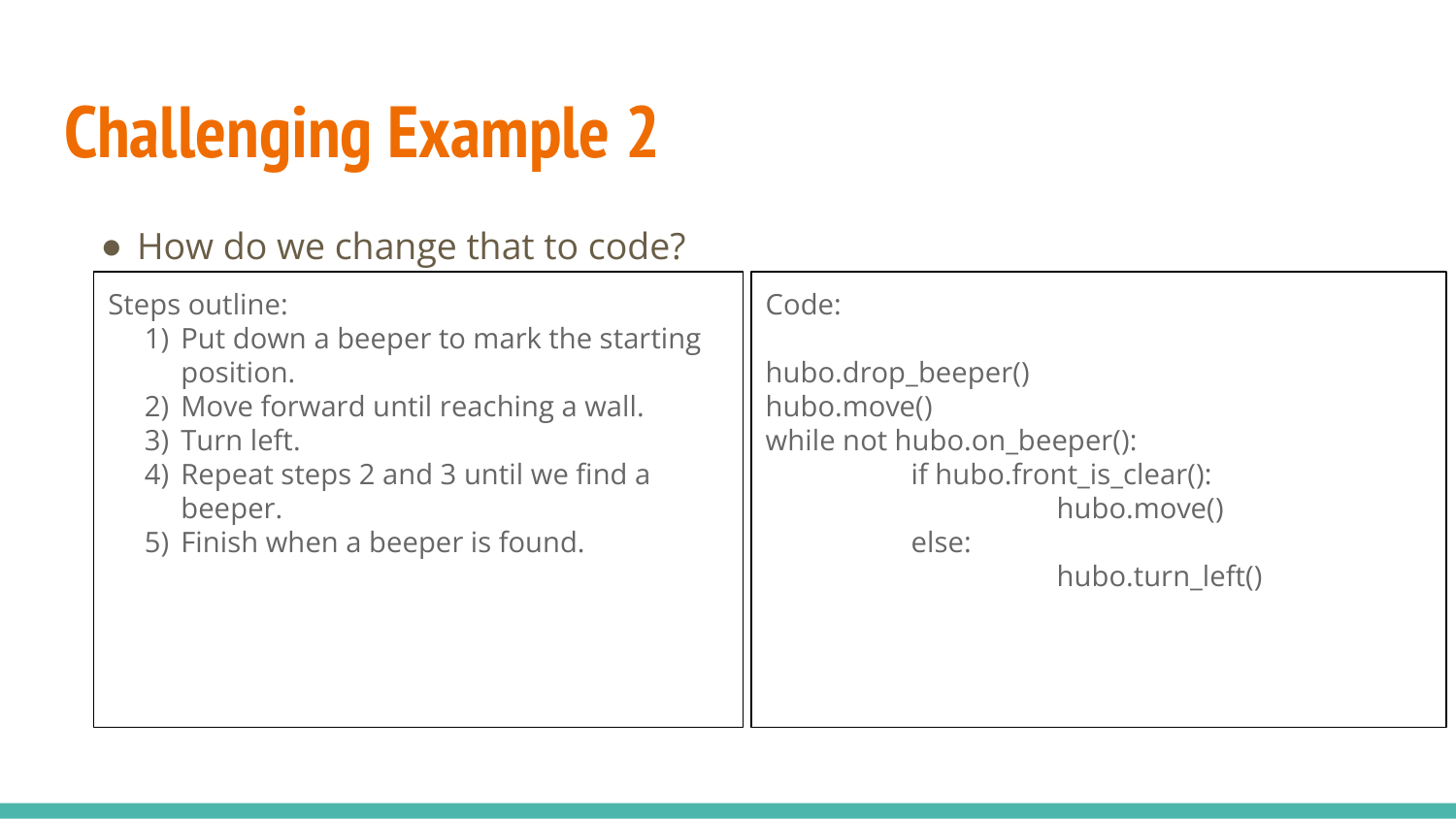

# Challenging Example 2
How do we change that to code?
Steps outline:
Put down a beeper to mark the starting position.
Move forward until reaching a wall.
Turn left.
Repeat steps 2 and 3 until we find a beeper.
Finish when a beeper is found.
Code:

hubo.drop_beeper()
hubo.move()
while not hubo.on_beeper():
	if hubo.front_is_clear():
		hubo.move()
	else:
		hubo.turn_left()